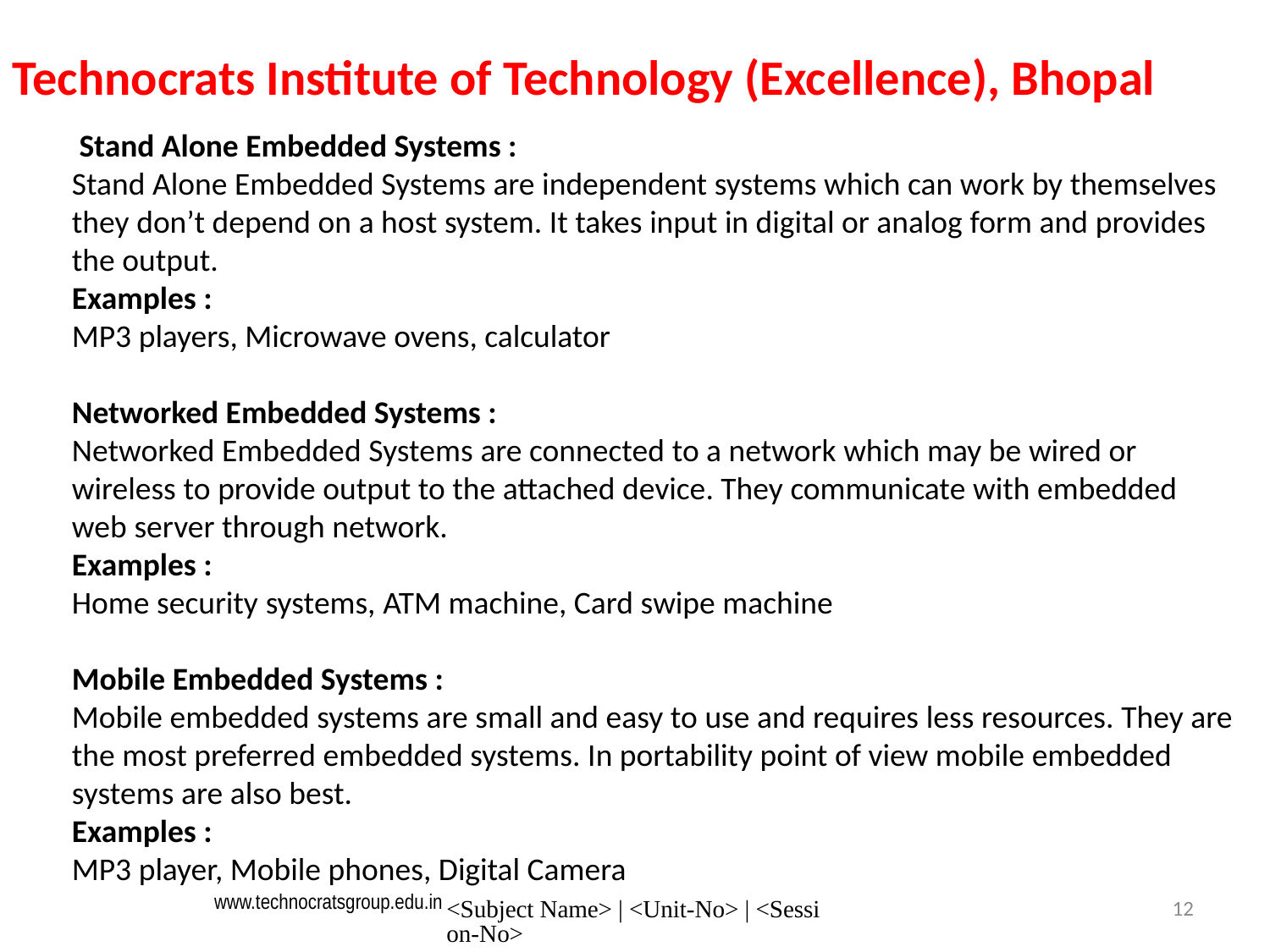

Technocrats Institute of Technology (Excellence), Bhopal

 Stand Alone Embedded Systems :
Stand Alone Embedded Systems are independent systems which can work by themselves they don’t depend on a host system. It takes input in digital or analog form and provides the output.
Examples :
MP3 players, Microwave ovens, calculator

Networked Embedded Systems :
Networked Embedded Systems are connected to a network which may be wired or wireless to provide output to the attached device. They communicate with embedded web server through network.
Examples :
Home security systems, ATM machine, Card swipe machine

Mobile Embedded Systems :
Mobile embedded systems are small and easy to use and requires less resources. They are the most preferred embedded systems. In portability point of view mobile embedded systems are also best.
Examples :
MP3 player, Mobile phones, Digital Camera

<Subject Name> | <Unit-No> | <Session-No>
12
www.technocratsgroup.edu.in